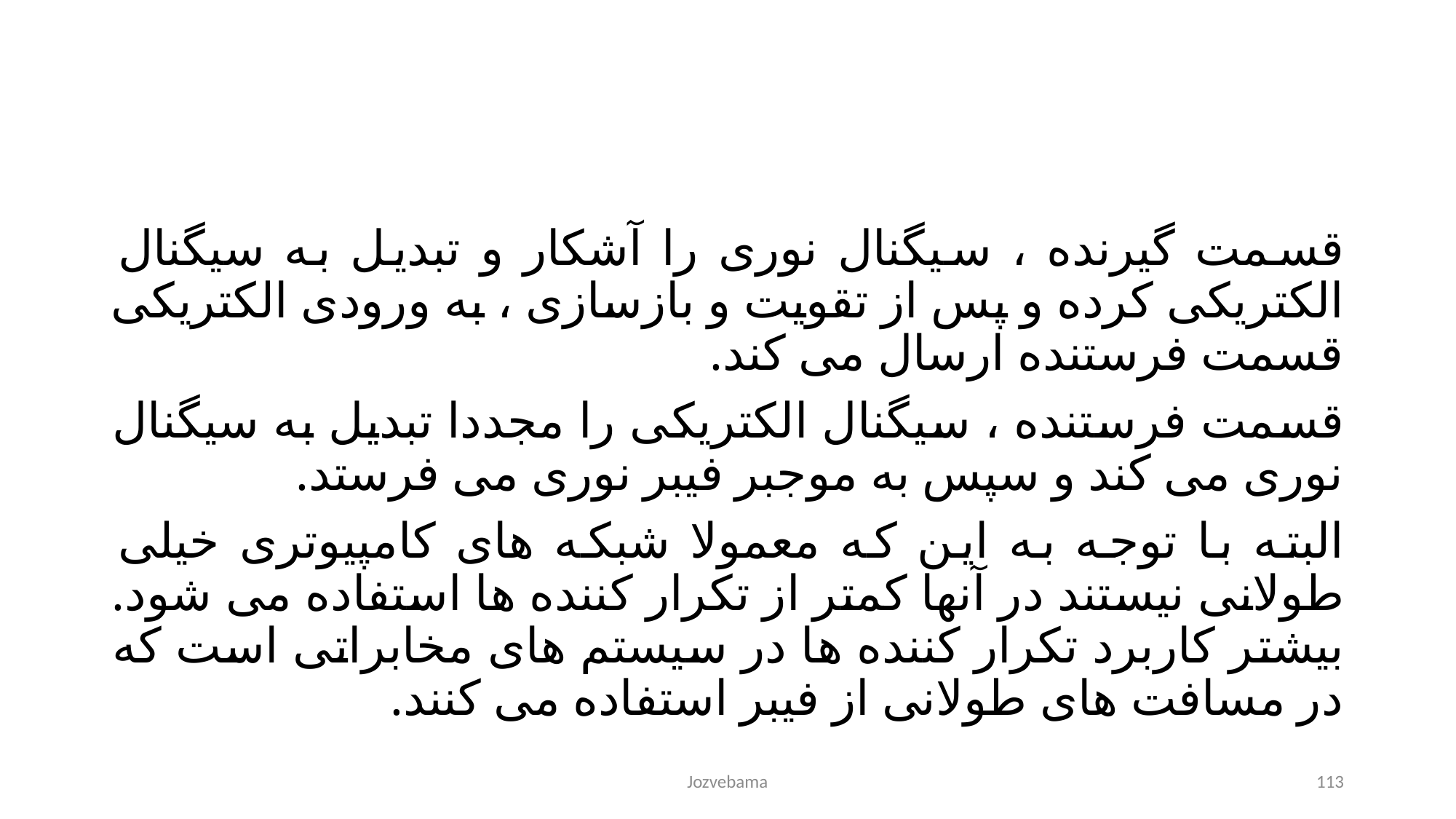

قسمت گیرنده ، سیگنال نوری را آشکار و تبدیل به سیگنال الکتریکی کرده و پس از تقویت و بازسازی ، به ورودی الکتریکی قسمت فرستنده ارسال می کند.
قسمت فرستنده ، سیگنال الکتریکی را مجددا تبدیل به سیگنال نوری می کند و سپس به موجبر فیبر نوری می فرستد.
البته با توجه به این که معمولا شبکه های کامپیوتری خیلی طولانی نیستند در آنها کمتر از تکرار کننده ها استفاده می شود. بیشتر کاربرد تکرار کننده ها در سیستم های مخابراتی است که در مسافت های طولانی از فیبر استفاده می کنند.

Jozvebama
113